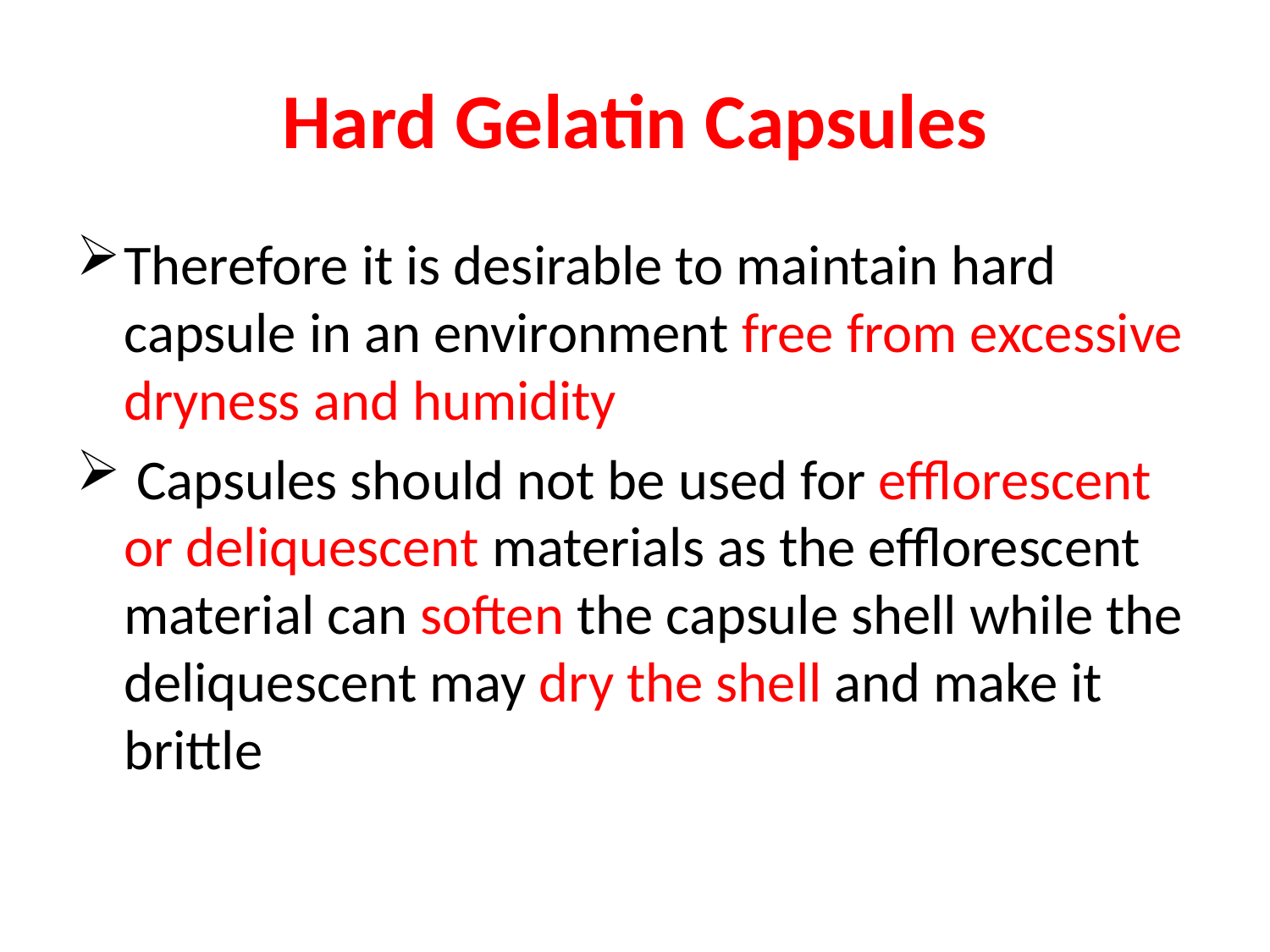

# Hard Gelatin Capsules
Therefore it is desirable to maintain hard capsule in an environment free from excessive dryness and humidity
 Capsules should not be used for efflorescent or deliquescent materials as the efflorescent material can soften the capsule shell while the deliquescent may dry the shell and make it brittle